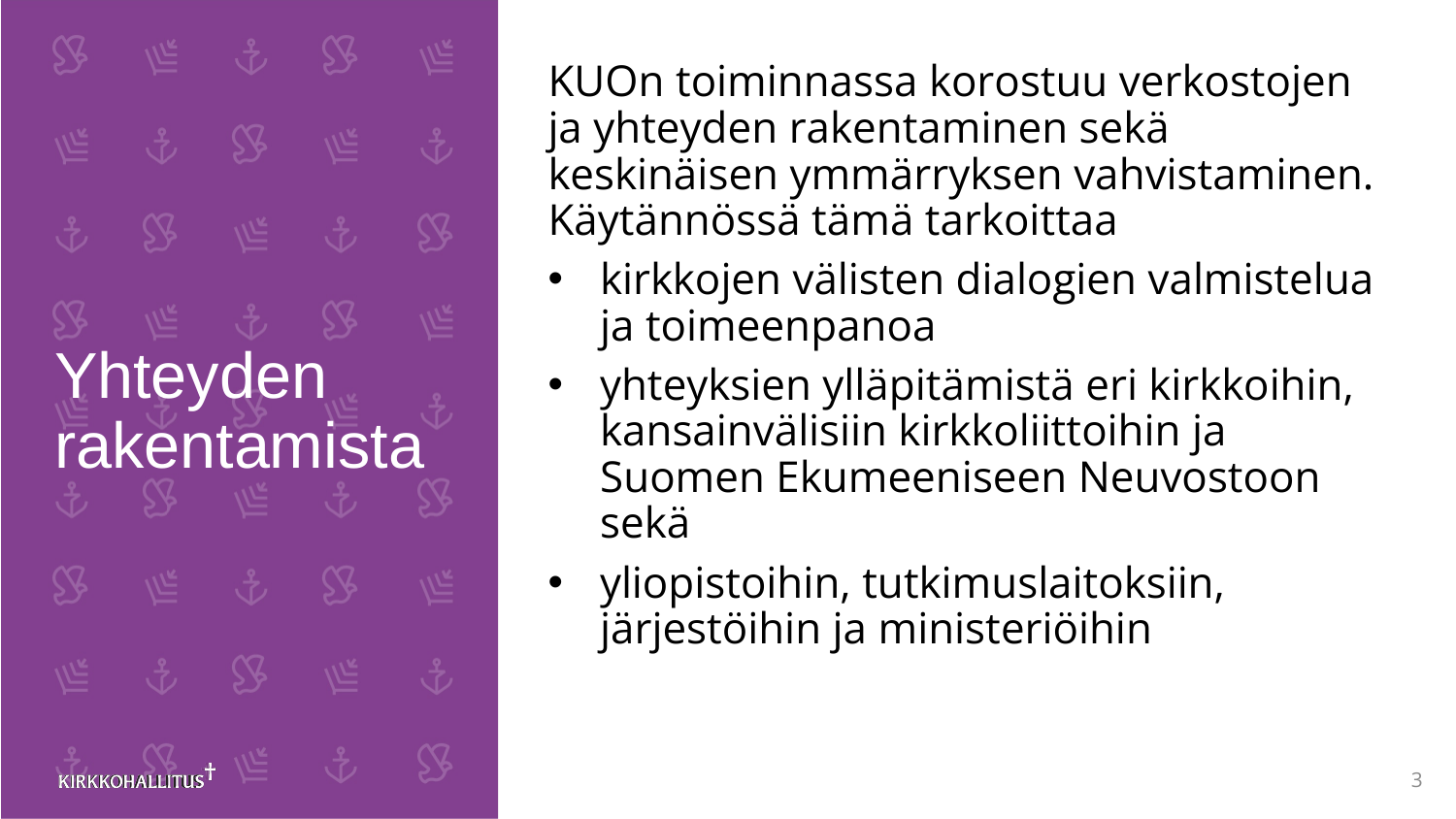

KUOn toiminnassa korostuu verkostojen ja yhteyden rakentaminen sekä keskinäisen ymmärryksen vahvistaminen. Käytännössä tämä tarkoittaa
kirkkojen välisten dialogien valmistelua ja toimeenpanoa
yhteyksien ylläpitämistä eri kirkkoihin, kansainvälisiin kirkkoliittoihin ja Suomen Ekumeeniseen Neuvostoon sekä
yliopistoihin, tutkimuslaitoksiin, järjestöihin ja ministeriöihin
# Yhteyden rakentamista
3